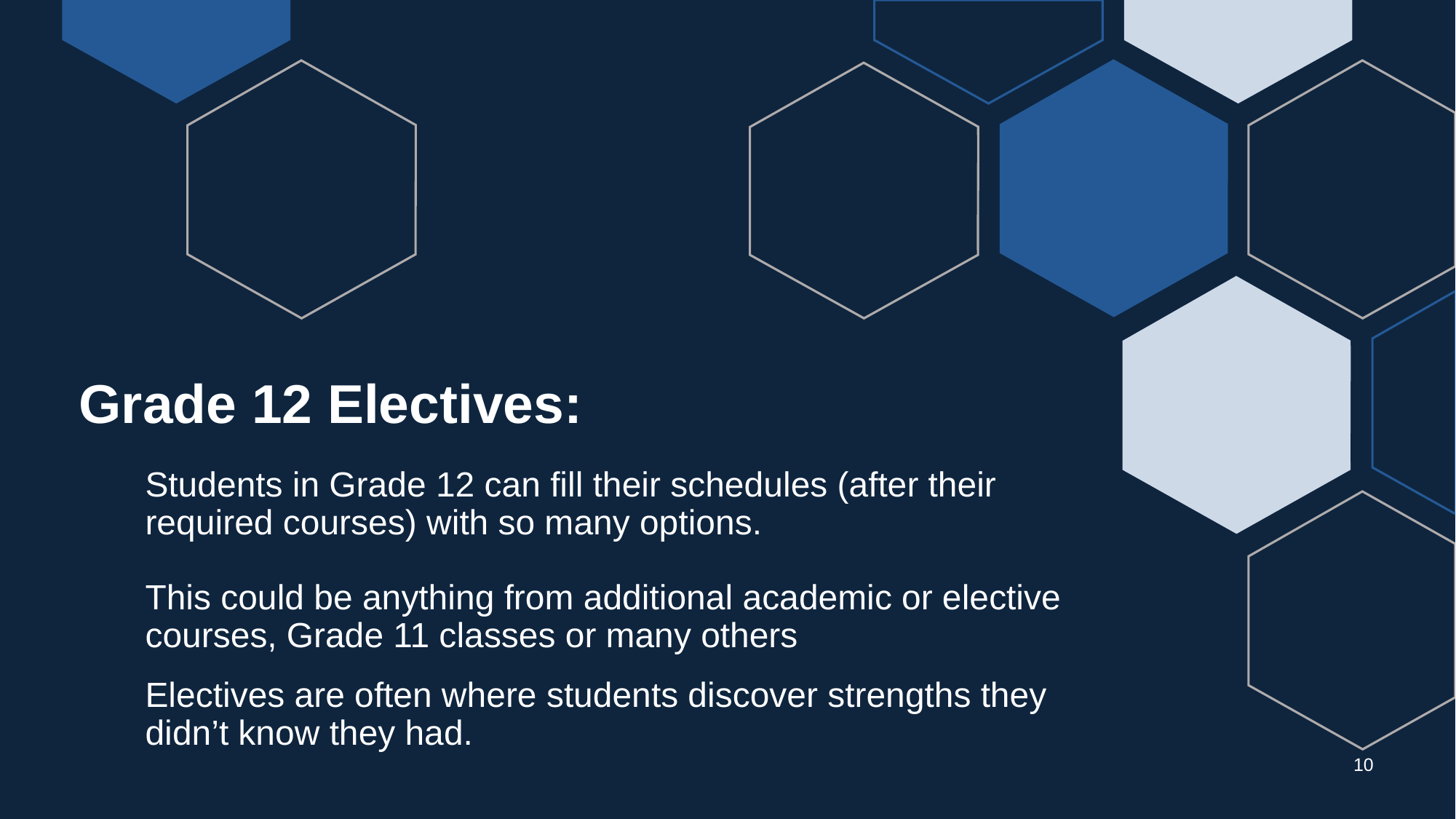

# Grade 12 Electives:
Students in Grade 12 can fill their schedules (after their required courses) with so many options.
This could be anything from additional academic or elective courses, Grade 11 classes or many others
Electives are often where students discover strengths they didn’t know they had.
10